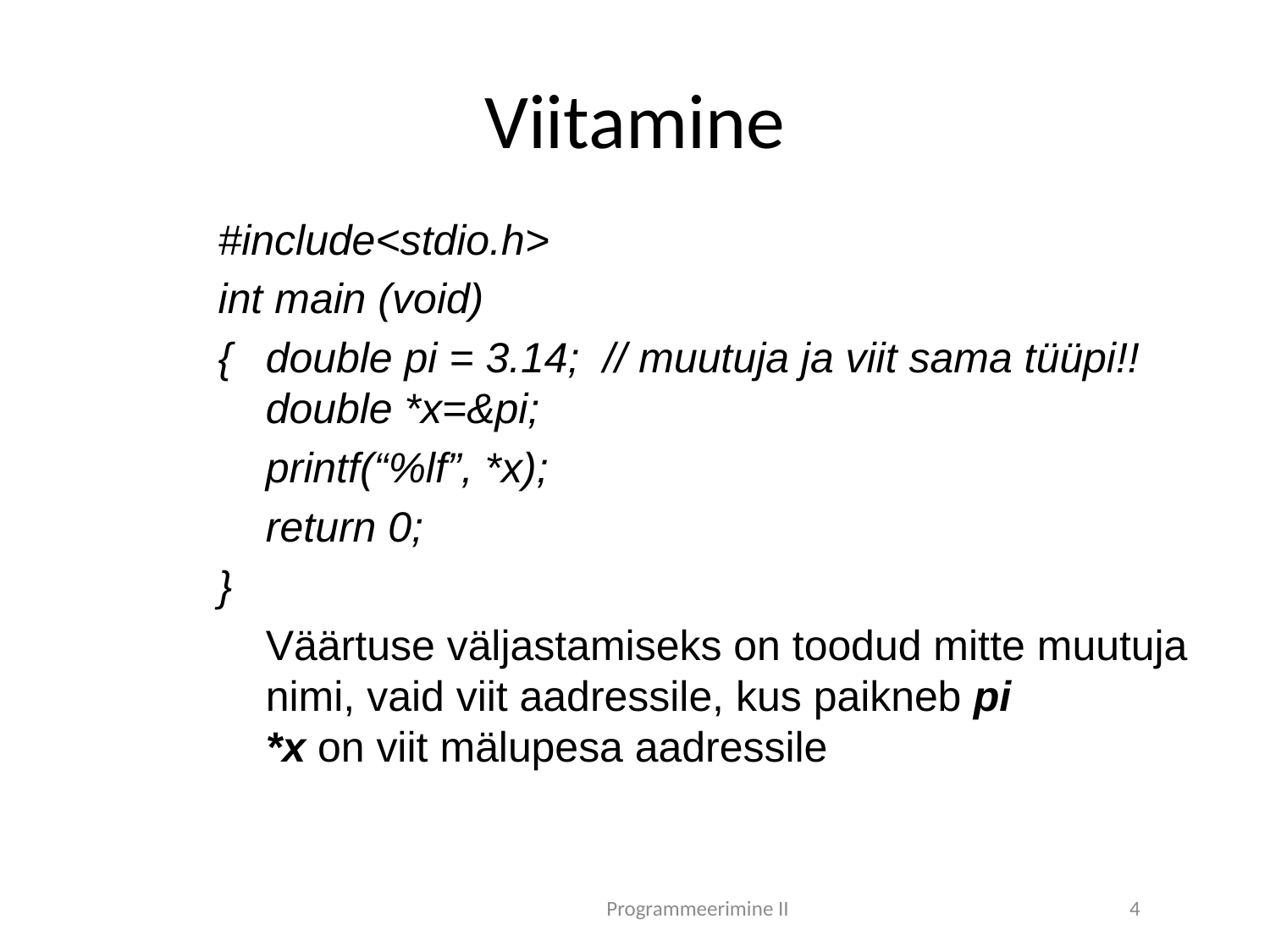

# Viitamine
#include<stdio.h>
int main (void)
{	double pi = 3.14;  // muutuja ja viit sama tüüpi!!
double *x=&pi;
	printf(“%lf”, *x);
	return 0;
}
	Väärtuse väljastamiseks on toodud mitte muutuja nimi, vaid viit aadressile, kus paikneb pi
*x on viit mälupesa aadressile
Programmeerimine II
4